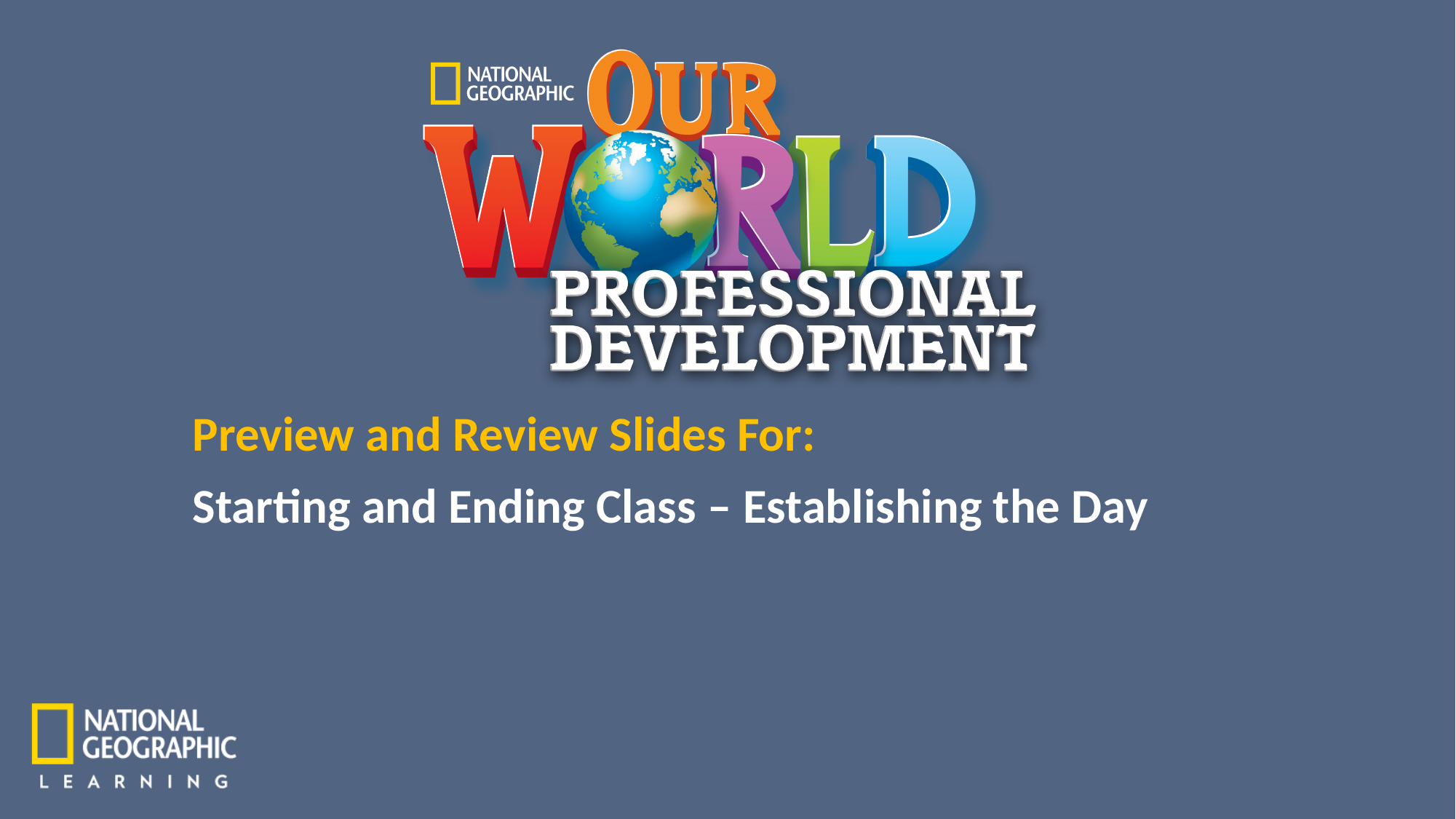

Starting and Ending Class – Establishing the Day